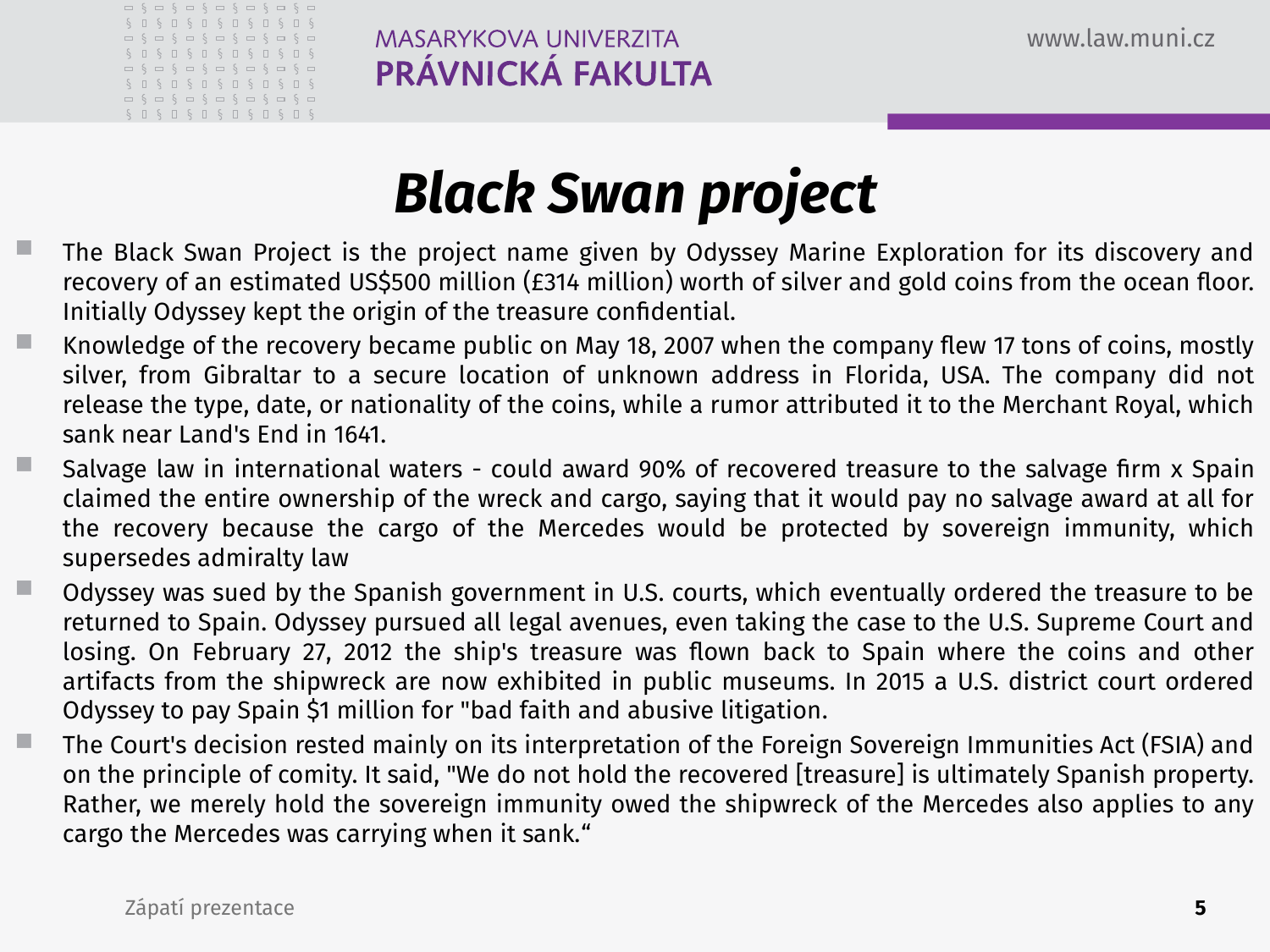

# Black Swan project
The Black Swan Project is the project name given by Odyssey Marine Exploration for its discovery and recovery of an estimated US$500 million (£314 million) worth of silver and gold coins from the ocean floor. Initially Odyssey kept the origin of the treasure confidential.
Knowledge of the recovery became public on May 18, 2007 when the company flew 17 tons of coins, mostly silver, from Gibraltar to a secure location of unknown address in Florida, USA. The company did not release the type, date, or nationality of the coins, while a rumor attributed it to the Merchant Royal, which sank near Land's End in 1641.
Salvage law in international waters - could award 90% of recovered treasure to the salvage firm x Spain claimed the entire ownership of the wreck and cargo, saying that it would pay no salvage award at all for the recovery because the cargo of the Mercedes would be protected by sovereign immunity, which supersedes admiralty law
Odyssey was sued by the Spanish government in U.S. courts, which eventually ordered the treasure to be returned to Spain. Odyssey pursued all legal avenues, even taking the case to the U.S. Supreme Court and losing. On February 27, 2012 the ship's treasure was flown back to Spain where the coins and other artifacts from the shipwreck are now exhibited in public museums. In 2015 a U.S. district court ordered Odyssey to pay Spain $1 million for "bad faith and abusive litigation.
The Court's decision rested mainly on its interpretation of the Foreign Sovereign Immunities Act (FSIA) and on the principle of comity. It said, "We do not hold the recovered [treasure] is ultimately Spanish property. Rather, we merely hold the sovereign immunity owed the shipwreck of the Mercedes also applies to any cargo the Mercedes was carrying when it sank.“

Zápatí prezentace
5